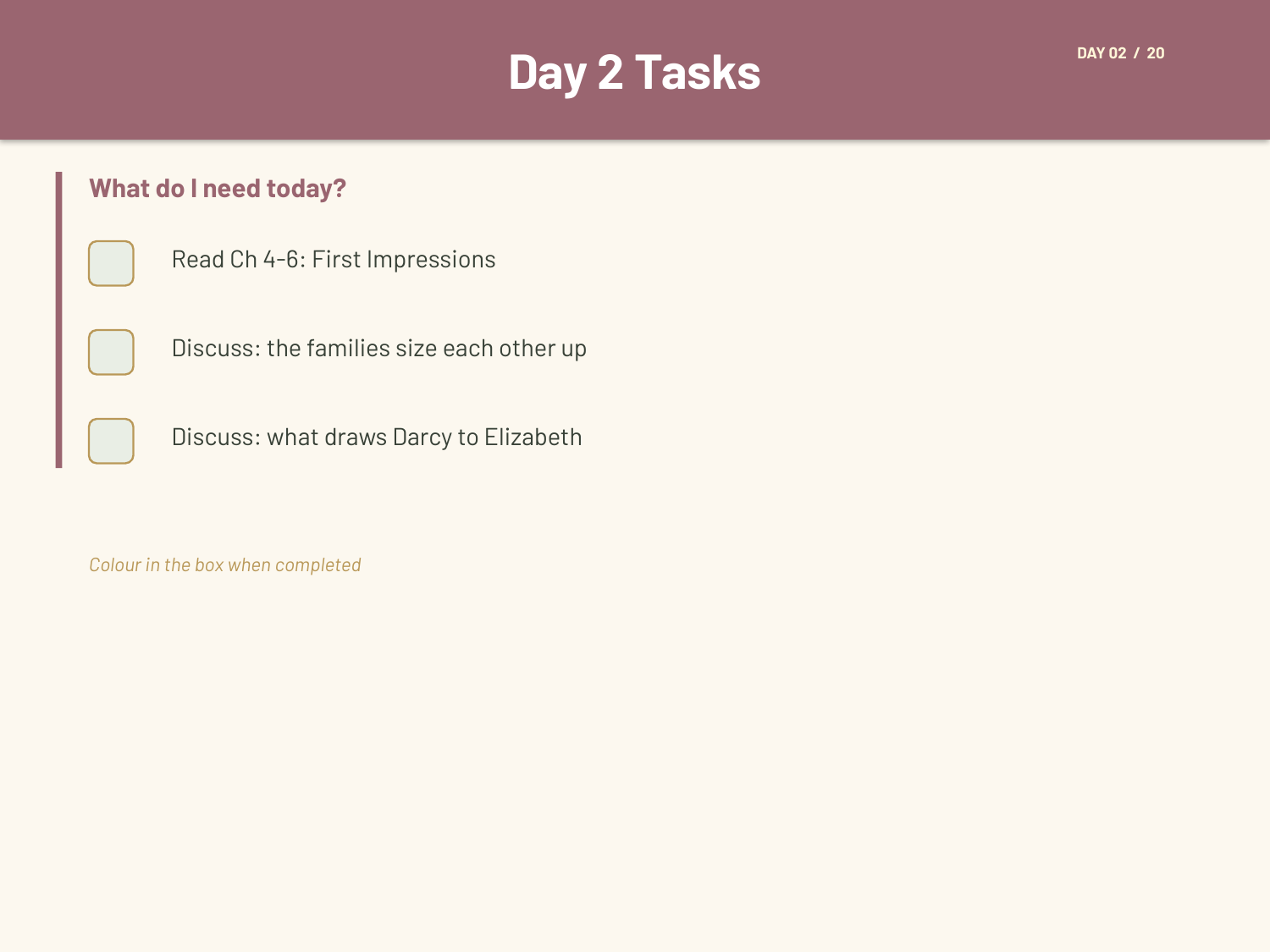

Day 2 Tasks
DAY 02  /  20
What do I need today?

Read Ch 4-6: First Impressions

Discuss: the families size each other up

Discuss: what draws Darcy to Elizabeth

Colour in the box when completed